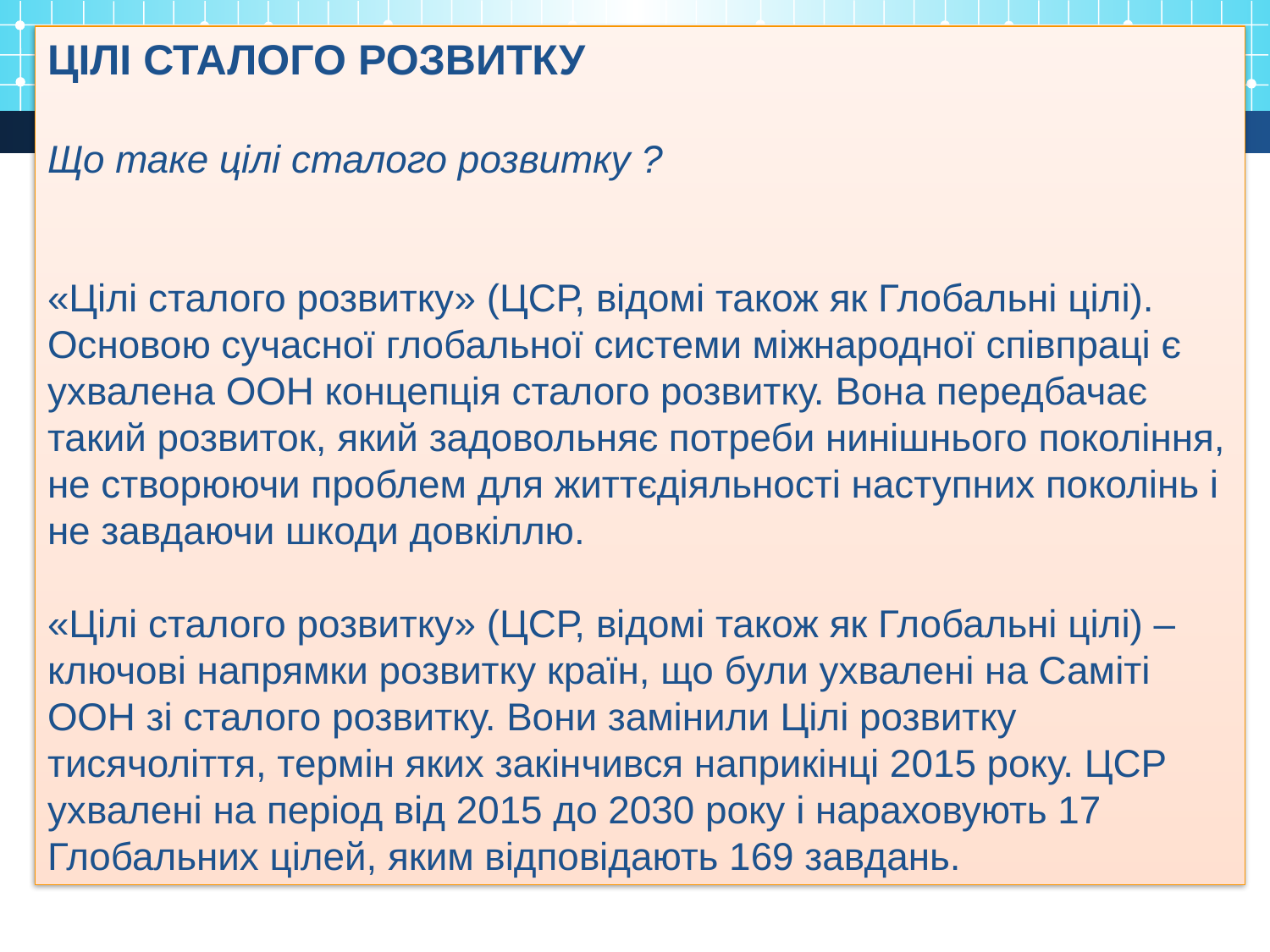

ЦІЛІ СТАЛОГО РОЗВИТКУ

Що таке цілі сталого розвитку ?

«Цілі сталого розвитку» (ЦСР, відомі також як Глобальні цілі).
Основою сучасної глобальної системи міжнародної співпраці є ухвалена ООН концепція сталого розвитку. Вона передбачає такий розвиток, який задовольняє потреби нинішнього покоління, не створюючи проблем для життєдіяльності наступних поколінь і не завдаючи шкоди довкіллю.

«Цілі сталого розвитку» (ЦСР, відомі також як Глобальні цілі) – ключові напрямки розвитку країн, що були ухвалені на Саміті ООН зі сталого розвитку. Вони замінили Цілі розвитку тисячоліття, термін яких закінчився наприкінці 2015 року. ЦСР ухвалені на період від 2015 до 2030 року і нараховують 17 Глобальних цілей, яким відповідають 169 завдань.